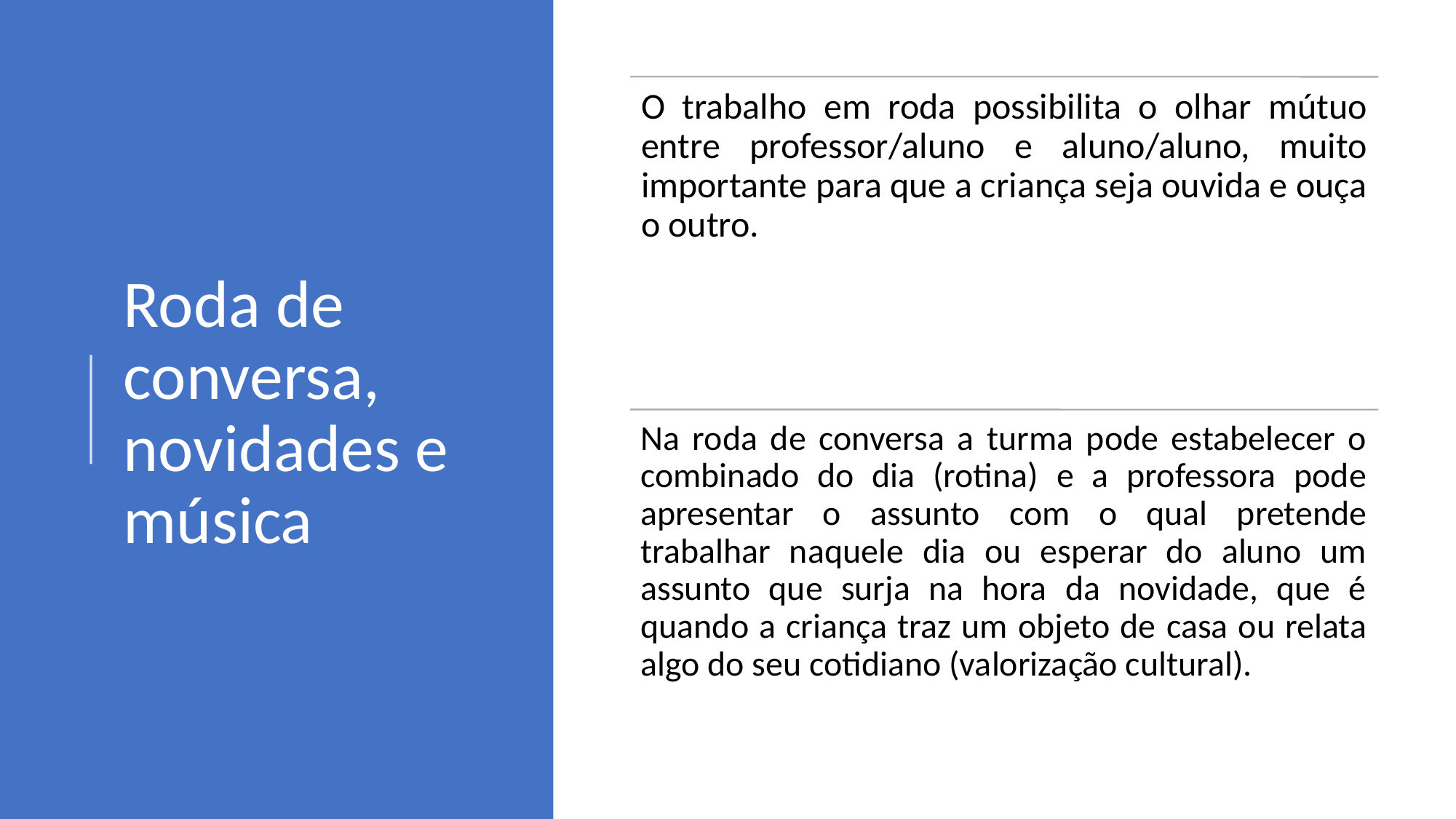

O trabalho em roda possibilita o olhar mútuo entre professor/aluno e aluno/aluno, muito importante para que a criança seja ouvida e ouça o outro.
Na roda de conversa a turma pode estabelecer o combinado do dia (rotina) e a professora pode apresentar o assunto com o qual pretende trabalhar naquele dia ou esperar do aluno um assunto que surja na hora da novidade, que é quando a criança traz um objeto de casa ou relata algo do seu cotidiano (valorização cultural).
# Roda de conversa, novidades e música